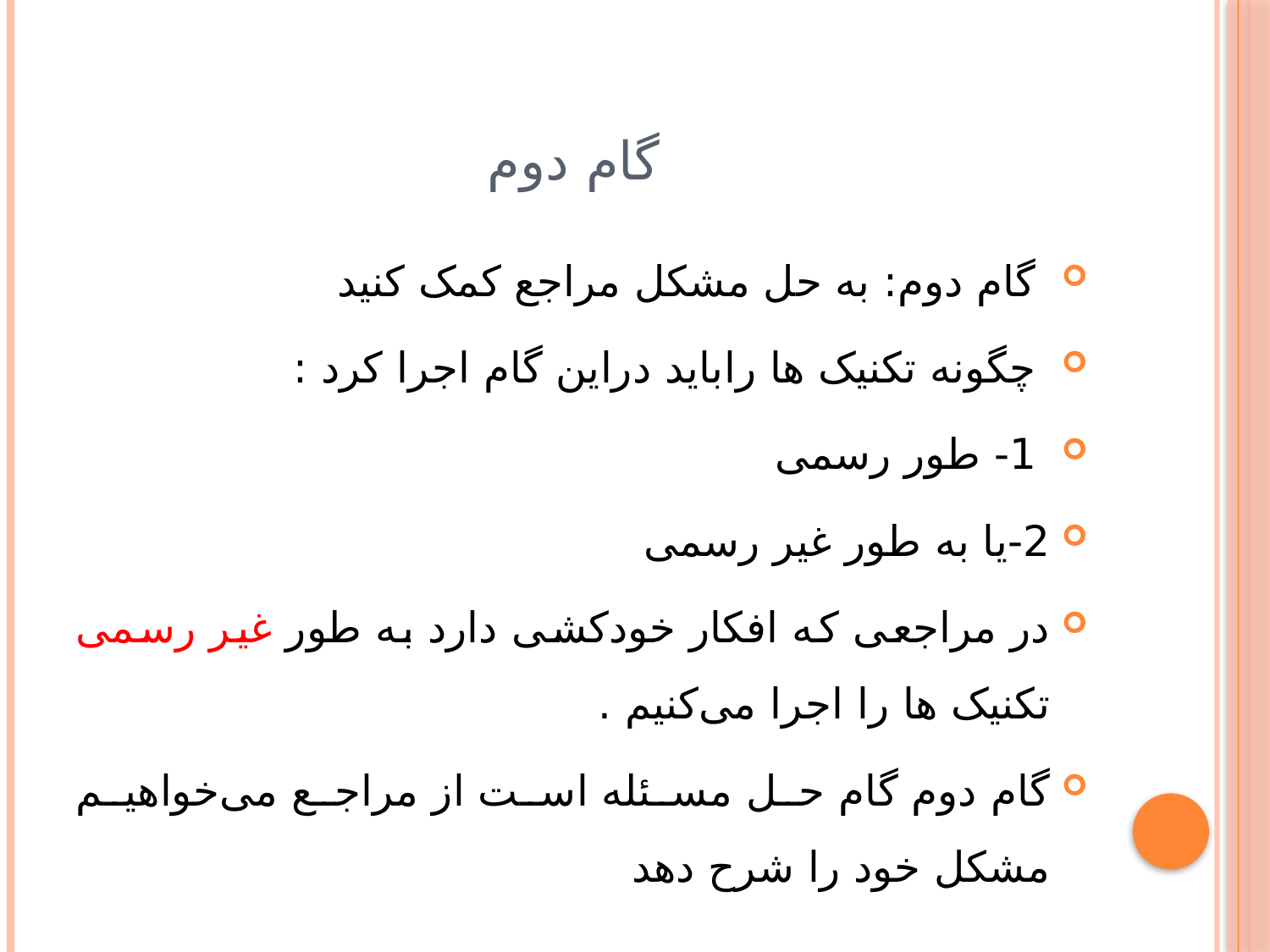

# گام دوم
 گام دوم: به حل مشکل مراجع کمک کنید
 چگونه تکنیک ها راباید دراین گام اجرا کرد :
 1- طور رسمی
2-یا به طور غیر رسمی
در مراجعی که افکار خودکشی دارد به طور غیر رسمی تکنیک ها را اجرا می‌کنیم .
گام دوم گام حل مسئله است از مراجع می‌خواهیم مشکل خود را شرح دهد